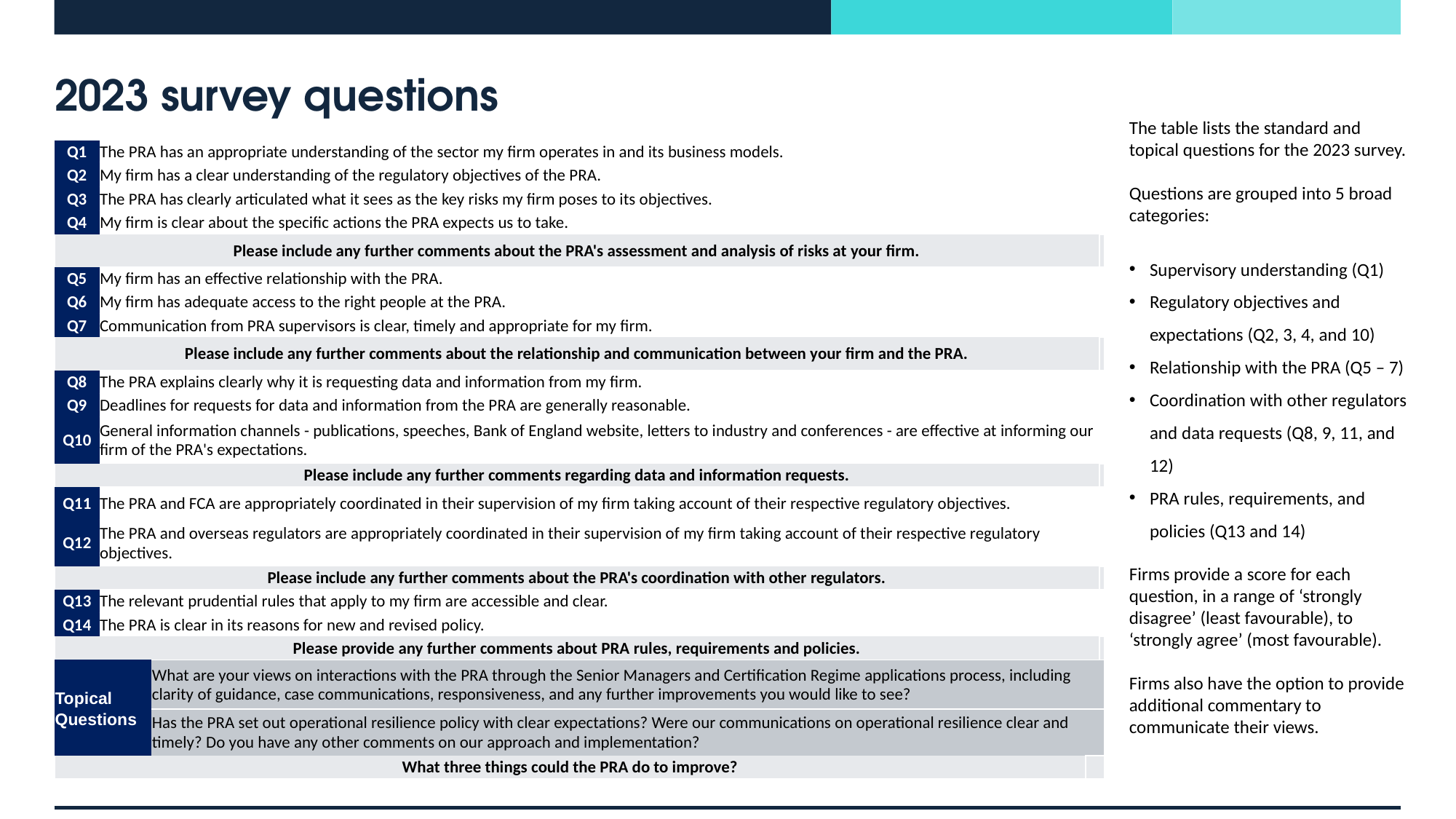

# 2023 survey questions
The table lists the standard and topical questions for the 2023 survey.

Questions are grouped into 5 broad categories:

Supervisory understanding (Q1)
Regulatory objectives and expectations (Q2, 3, 4, and 10)
Relationship with the PRA (Q5 – 7)
Coordination with other regulators and data requests (Q8, 9, 11, and 12)
PRA rules, requirements, and policies (Q13 and 14)

Firms provide a score for each question, in a range of ‘strongly disagree’ (least favourable), to ‘strongly agree’ (most favourable).

Firms also have the option to provide additional commentary to communicate their views.
| Q1 | The PRA has an appropriate understanding of the sector my firm operates in and its business models. |  |  |  |
| --- | --- | --- | --- | --- |
| Q2 | My firm has a clear understanding of the regulatory objectives of the PRA. |  |  |  |
| Q3 | The PRA has clearly articulated what it sees as the key risks my firm poses to its objectives. |  |  |  |
| Q4 | My firm is clear about the specific actions the PRA expects us to take. |  |  |  |
| Please include any further comments about the PRA's assessment and analysis of risks at your firm. |  |  |  |  |
| Q5 | My firm has an effective relationship with the PRA. |  |  |  |
| Q6 | My firm has adequate access to the right people at the PRA. |  |  |  |
| Q7 | Communication from PRA supervisors is clear, timely and appropriate for my firm. |  |  |  |
| Please include any further comments about the relationship and communication between your firm and the PRA. |  |  |  |  |
| Q8 | The PRA explains clearly why it is requesting data and information from my firm. |  |  |  |
| Q9 | Deadlines for requests for data and information from the PRA are generally reasonable. |  |  |  |
| Q10 | General information channels - publications, speeches, Bank of England website, letters to industry and conferences - are effective at informing our firm of the PRA's expectations. |  |  |  |
| Please include any further comments regarding data and information requests. |  |  |  |  |
| Q11 | The PRA and FCA are appropriately coordinated in their supervision of my firm taking account of their respective regulatory objectives. |  |  |  |
| Q12 | The PRA and overseas regulators are appropriately coordinated in their supervision of my firm taking account of their respective regulatory objectives. |  |  |  |
| Please include any further comments about the PRA's coordination with other regulators. |  |  |  |  |
| Q13 | The relevant prudential rules that apply to my firm are accessible and clear. |  |  |  |
| Q14 | The PRA is clear in its reasons for new and revised policy. |  |  |  |
| Please provide any further comments about PRA rules, requirements and policies. |  |  |  |  |
| Topical Questions |  | What are your views on interactions with the PRA through the Senior Managers and Certification Regime applications process, including clarity of guidance, case communications, responsiveness, and any further improvements you would like to see? |  |  |
|  |  | Has the PRA set out operational resilience policy with clear expectations? Were our communications on operational resilience clear and timely? Do you have any other comments on our approach and implementation? |  |  |
| What three things could the PRA do to improve? |  |  |  |  |